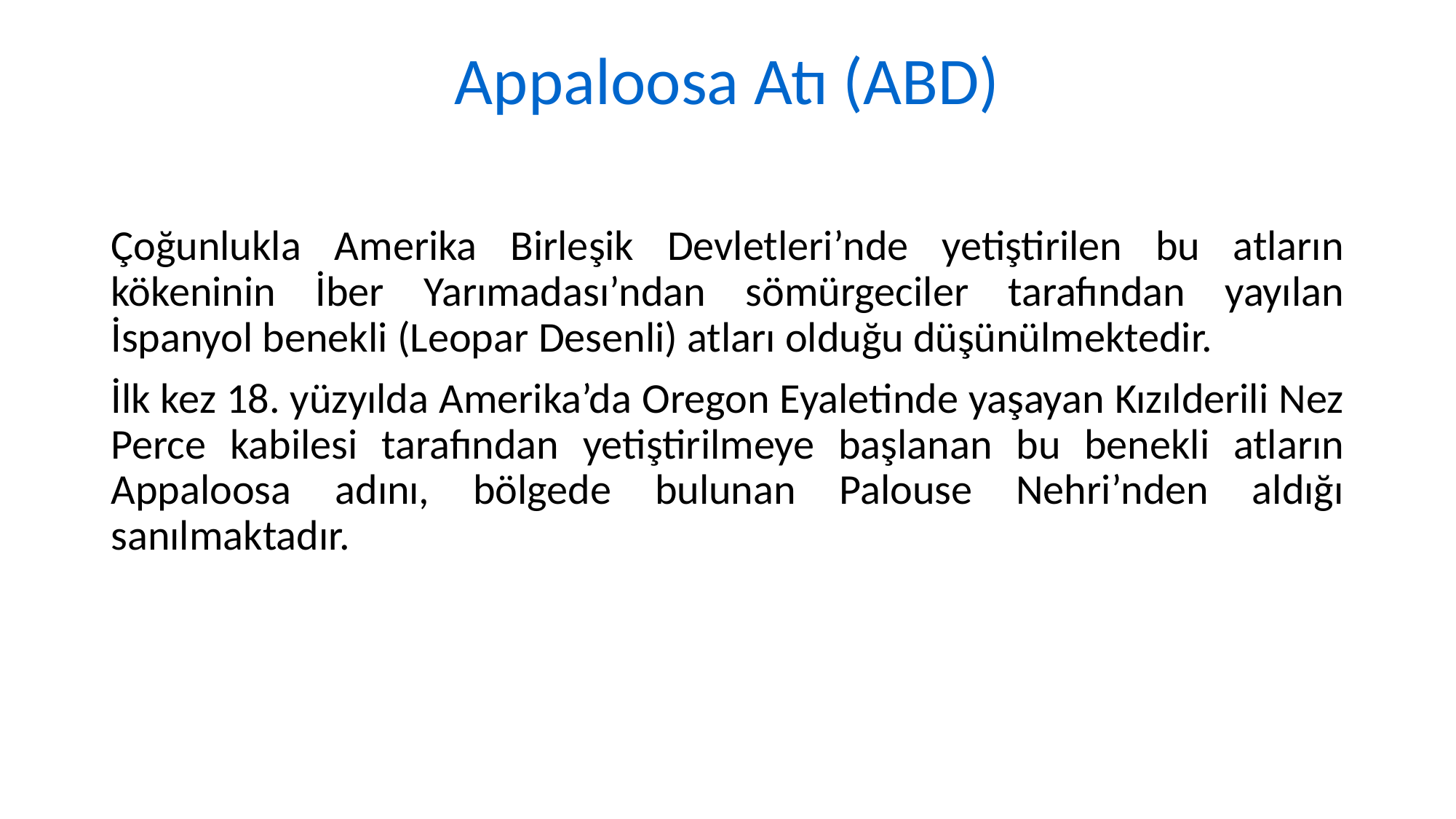

# Appaloosa Atı (ABD)
Çoğunlukla Amerika Birleşik Devletleri’nde yetiştirilen bu atların kökeninin İber Yarımadası’ndan sömürgeciler tarafından yayılan İspanyol benekli (Leopar Desenli) atları olduğu düşünülmektedir.
İlk kez 18. yüzyılda Amerika’da Oregon Eyaletinde yaşayan Kızılderili Nez Perce kabilesi tarafından yetiştirilmeye başlanan bu benekli atların Appaloosa adını, bölgede bulunan Palouse Nehri’nden aldığı sanılmaktadır.